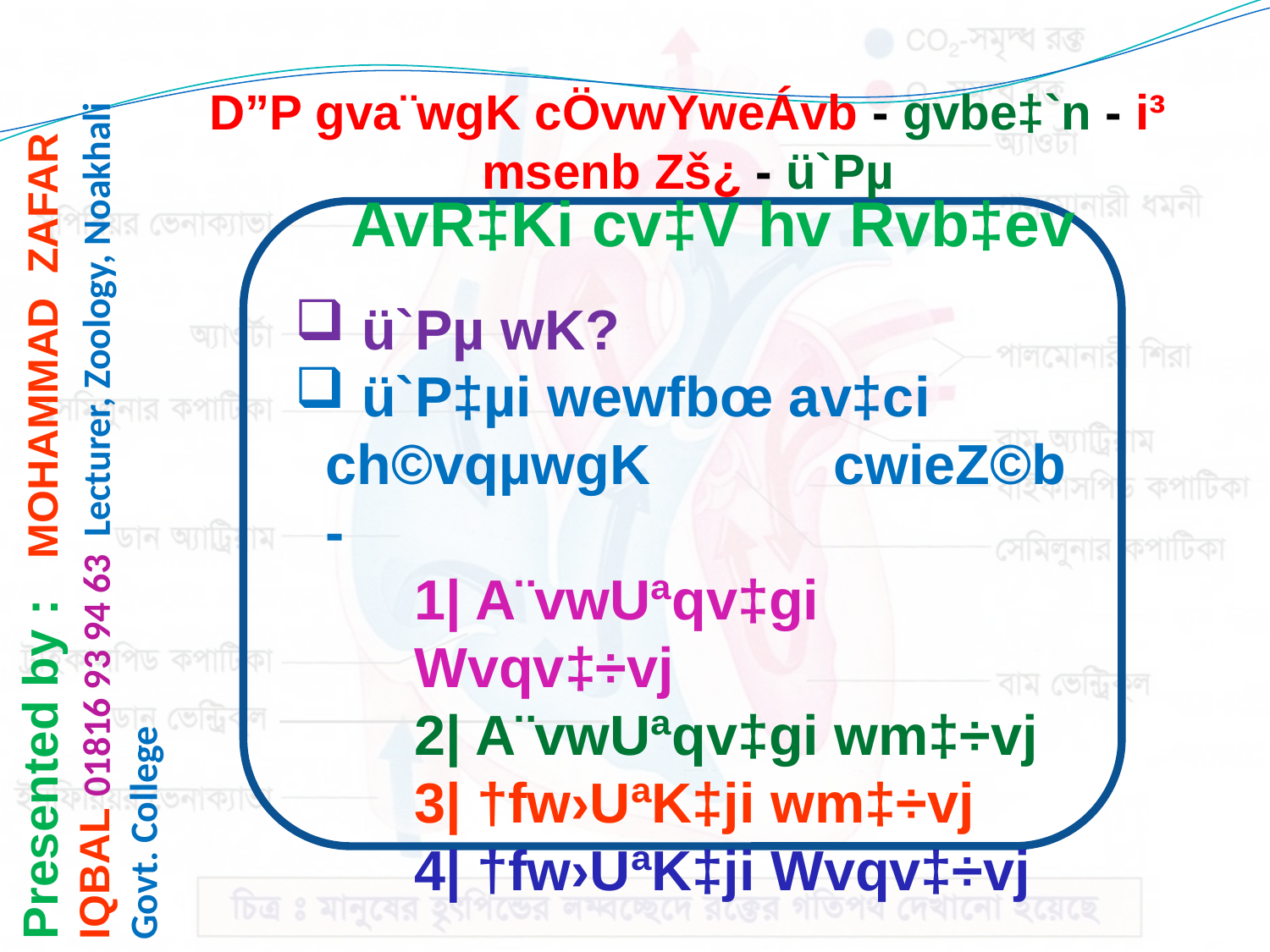

D”P gva¨wgK cÖvwYweÁvb - gvbe‡`n - i³ msenb Zš¿ - ü`Pµ
AvR‡Ki cv‡V hv Rvb‡ev
 ü`Pµ wK?
 ü`P‡µi wewfbœ av‡ci ch©vqµwgK     	cwieZ©b -
1| A¨vwUªqv‡gi Wvqv‡÷vj
2| A¨vwUªqv‡gi wm‡÷vj
3| †fw›UªK‡ji wm‡÷vj
4| †fw›UªK‡ji Wvqv‡÷vj
Presented by :	MOHAMMAD  ZAFAR  IQBAL 01816 93 94 63  Lecturer, Zoology, Noakhali Govt. College